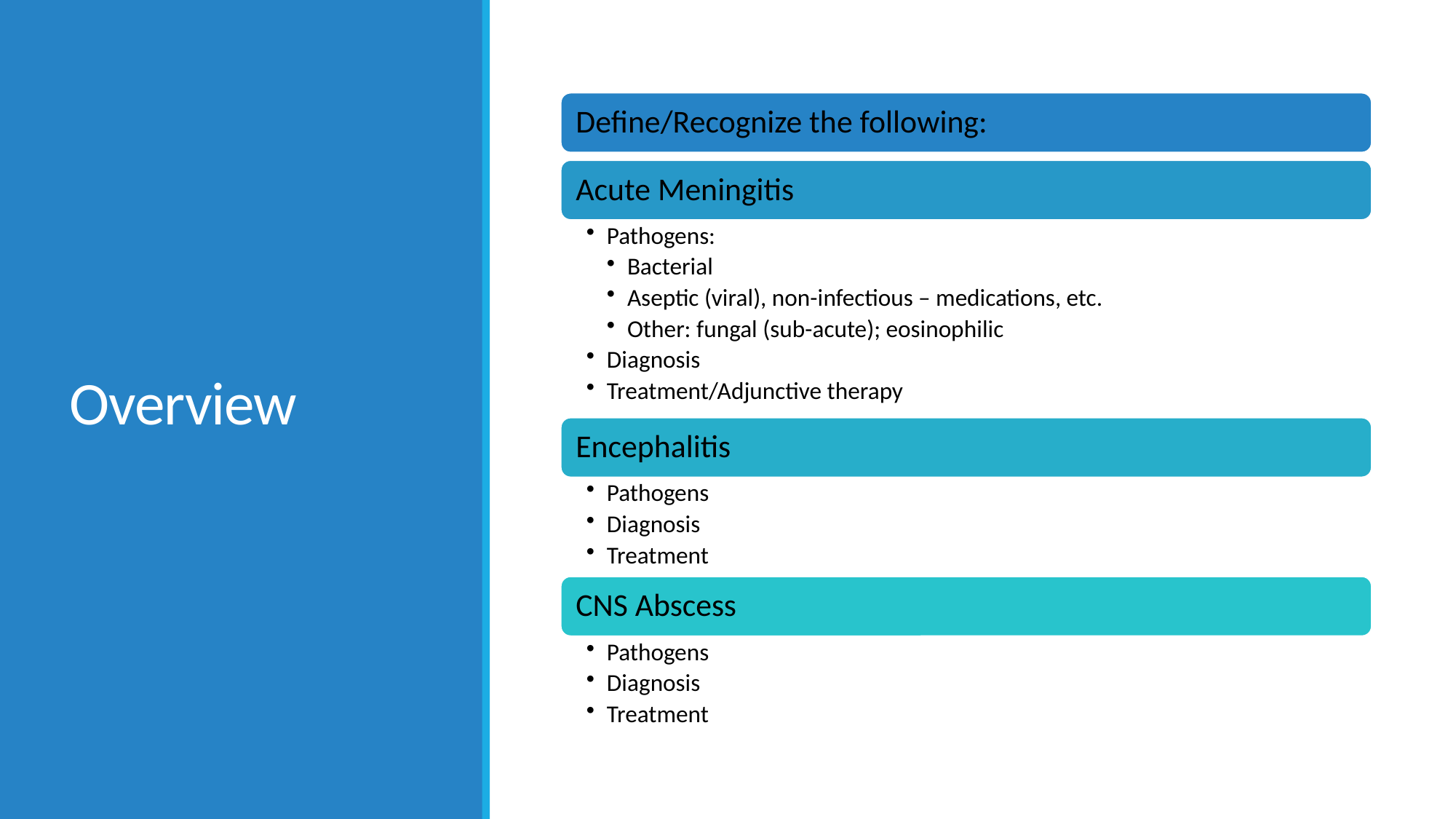

# Overview
Define/Recognize the following:
Acute Meningitis
Pathogens:
Bacterial
Aseptic (viral), non-infectious – medications, etc.
Other: fungal (sub-acute); eosinophilic
Diagnosis
Treatment/Adjunctive therapy
Encephalitis
Pathogens
Diagnosis
Treatment
CNS Abscess
Pathogens
Diagnosis
Treatment